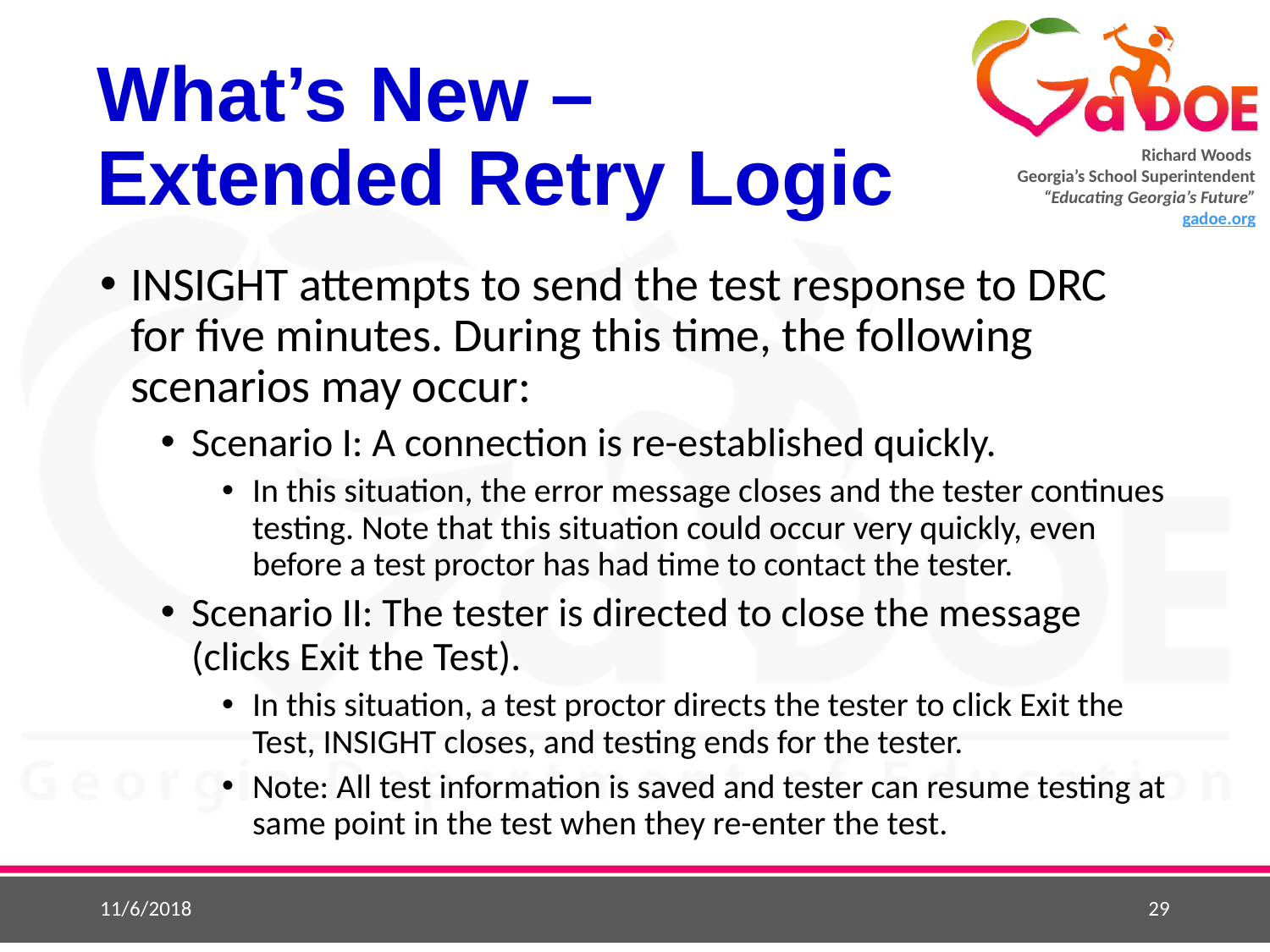

# What’s New – Extended Retry Logic
INSIGHT attempts to send the test response to DRC for five minutes. During this time, the following scenarios may occur:
Scenario I: A connection is re-established quickly.
In this situation, the error message closes and the tester continues testing. Note that this situation could occur very quickly, even before a test proctor has had time to contact the tester.
Scenario II: The tester is directed to close the message (clicks Exit the Test).
In this situation, a test proctor directs the tester to click Exit the Test, INSIGHT closes, and testing ends for the tester.
Note: All test information is saved and tester can resume testing at same point in the test when they re-enter the test.
11/6/2018
29